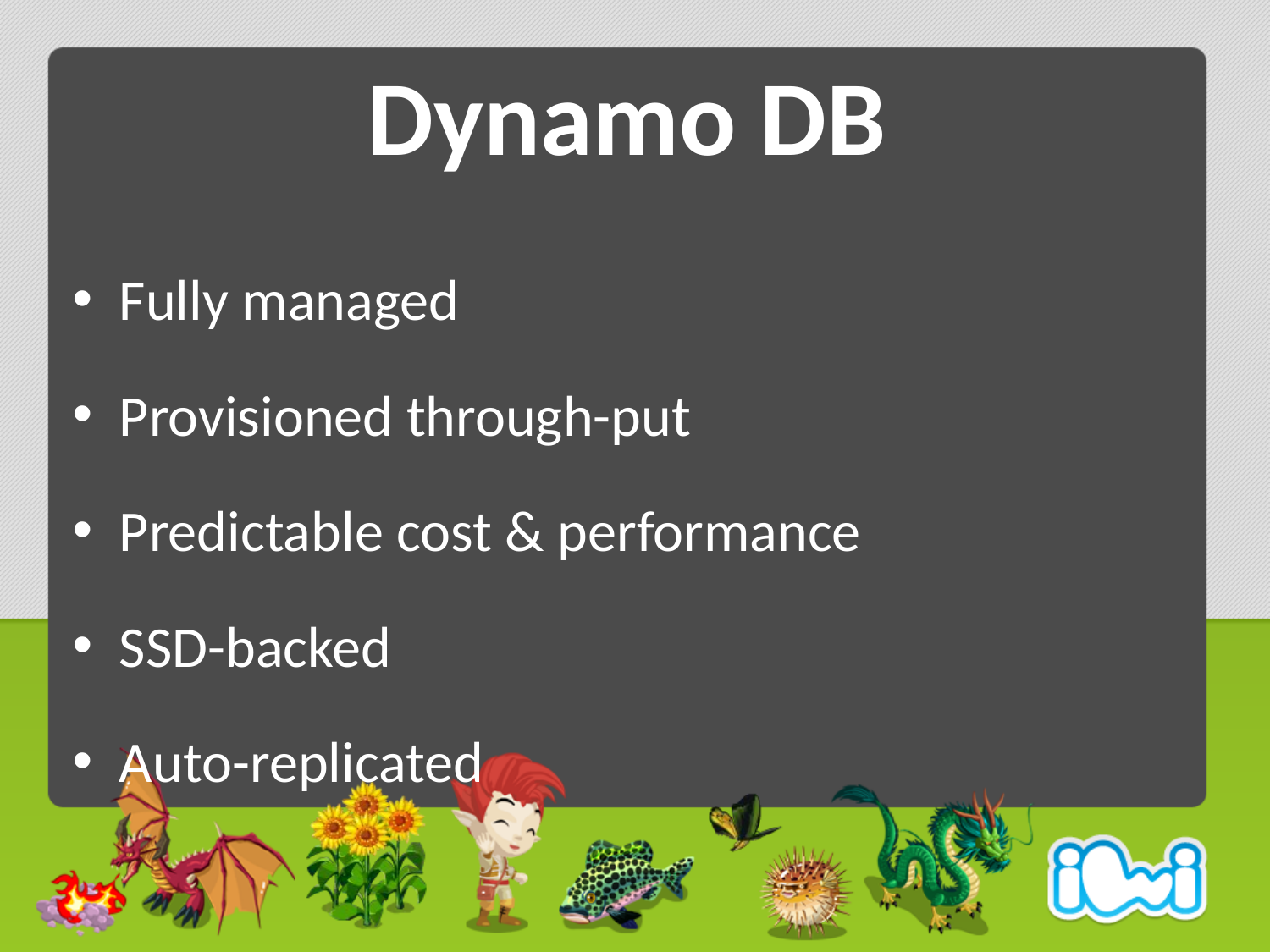

# Dynamo DB
Fully managed
Provisioned through-put
Predictable cost & performance
SSD-backed
Auto-replicated